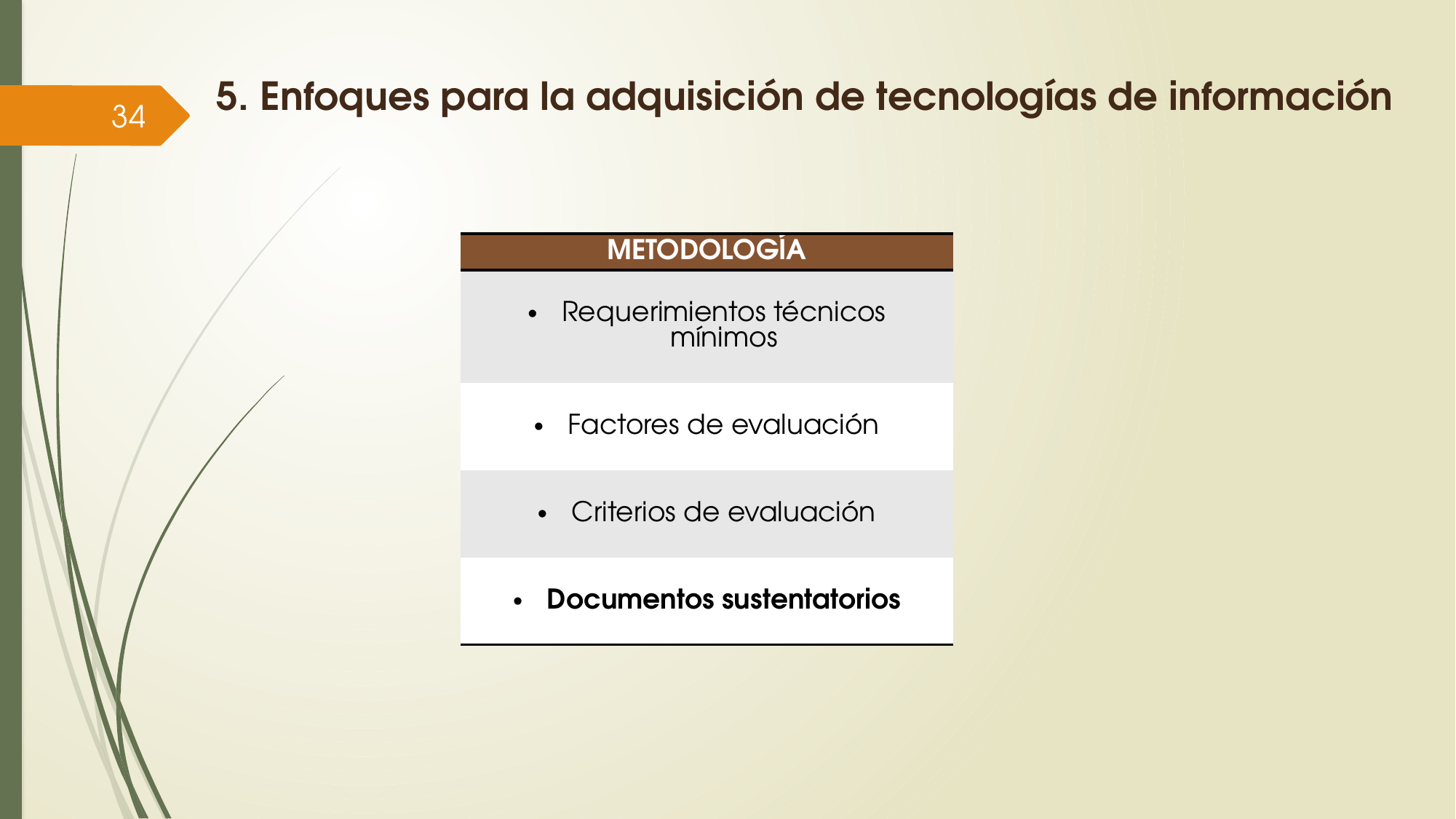

# 5. Enfoques para la adquisición de tecnologías de información
34
| METODOLOGÍA |
| --- |
| Requerimientos técnicos mínimos |
| Factores de evaluación |
| Criterios de evaluación |
| Documentos sustentatorios |